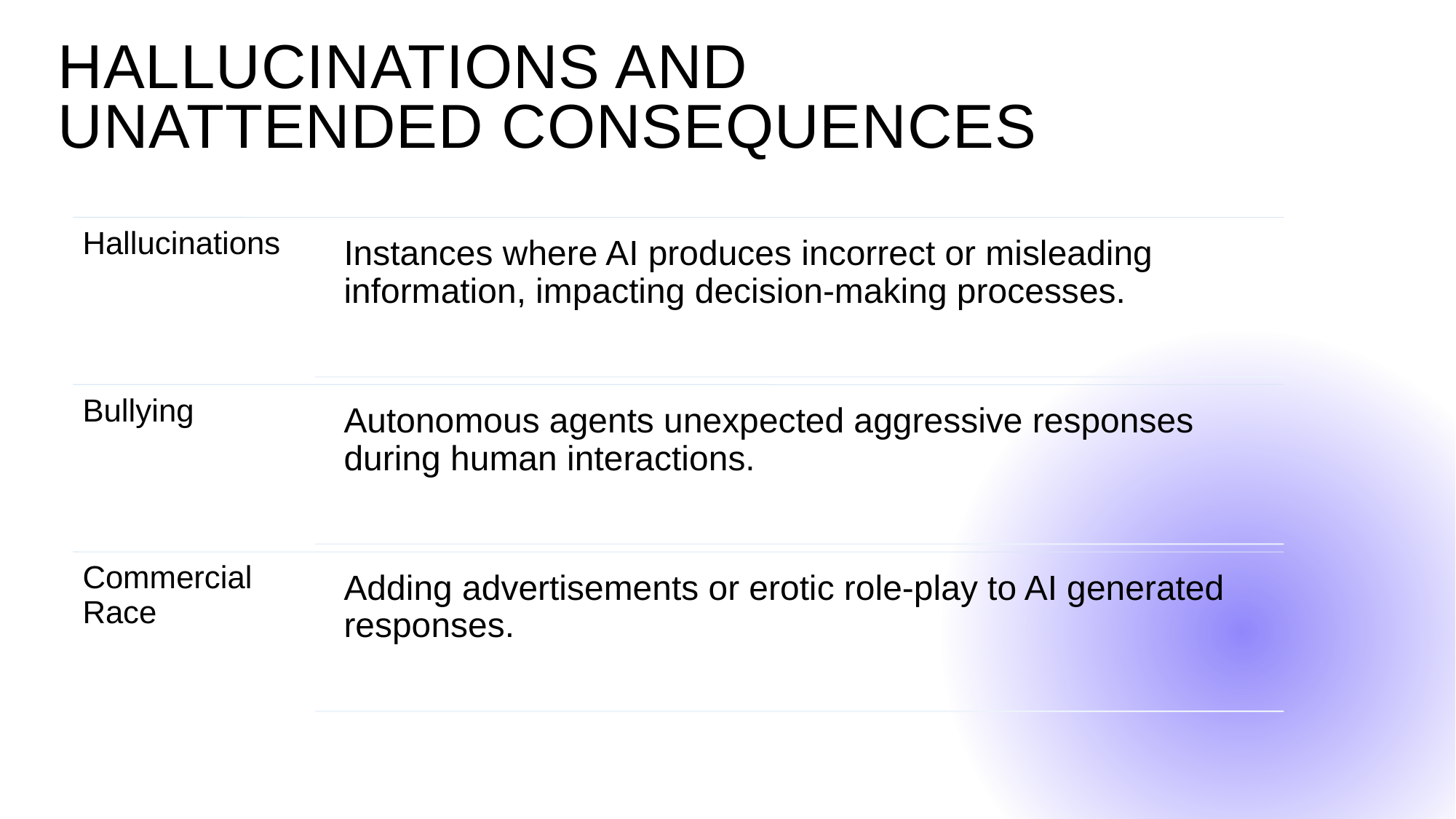

# Hallucinations and unattended consequences
Hallucinations
Instances where AI produces incorrect or misleading information, impacting decision-making processes.
Bullying
Autonomous agents unexpected aggressive responses during human interactions.
Commercial Race
Adding advertisements or erotic role-play to AI generated responses.